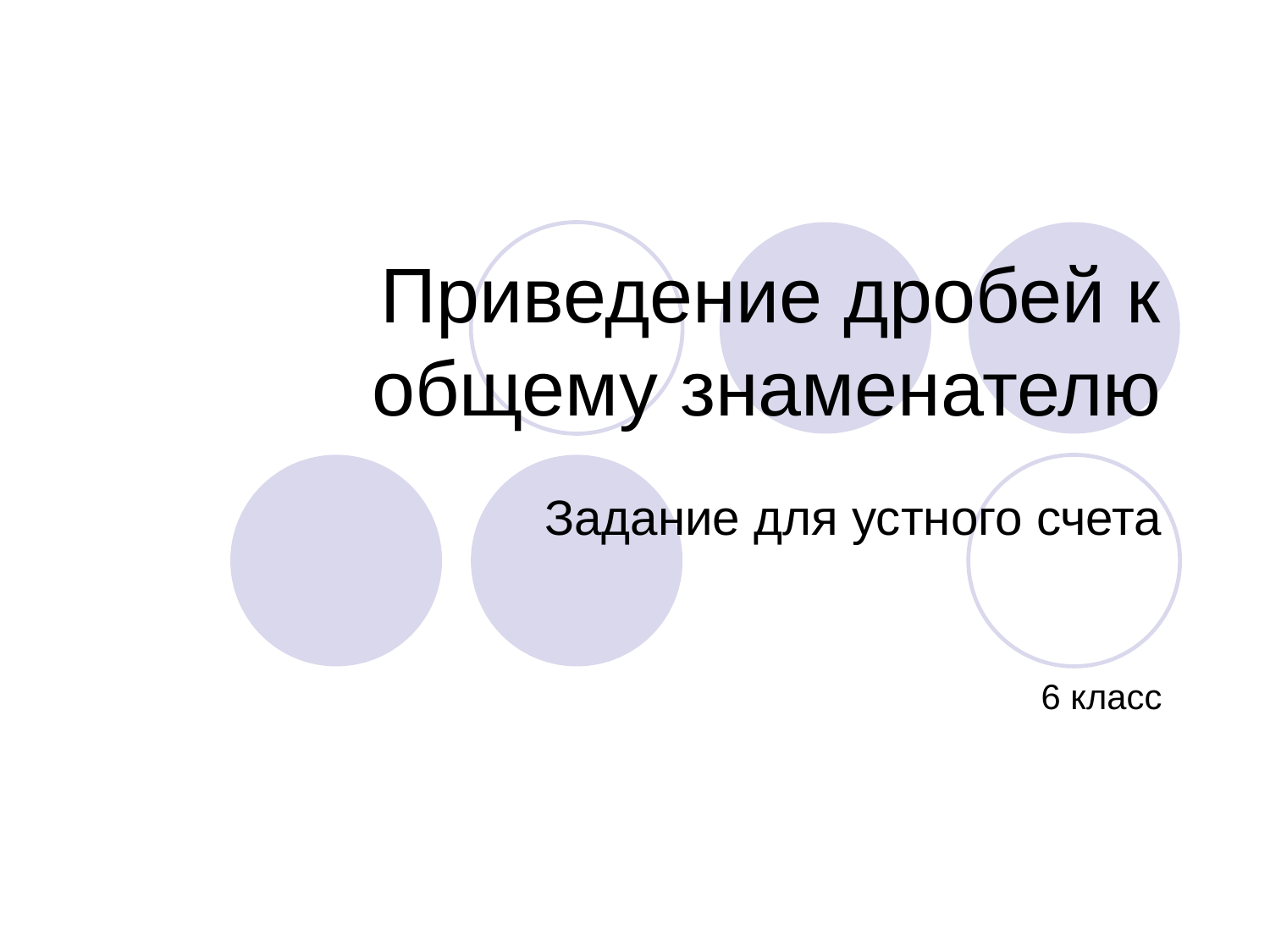

# Приведение дробей к общему знаменателю
Задание для устного счета

6 класс